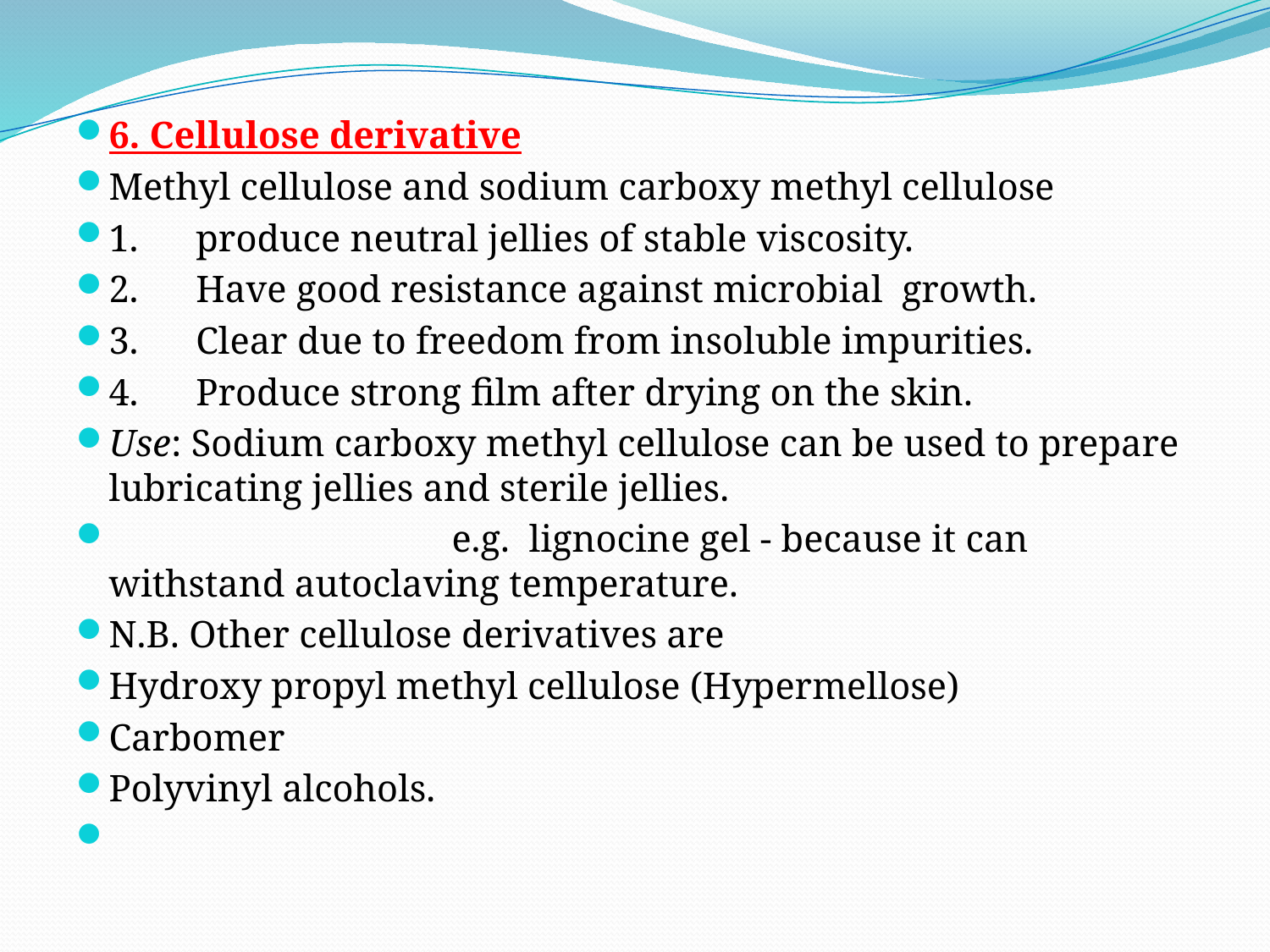

#
6. Cellulose derivative
Methyl cellulose and sodium carboxy methyl cellulose
1.      produce neutral jellies of stable viscosity.
2.      Have good resistance against microbial  growth.
3.      Clear due to freedom from insoluble impurities.
4.      Produce strong film after drying on the skin.
Use: Sodium carboxy methyl cellulose can be used to prepare lubricating jellies and sterile jellies.
                                    e.g.  lignocine gel - because it can withstand autoclaving temperature.
N.B. Other cellulose derivatives are
Hydroxy propyl methyl cellulose (Hypermellose)
Carbomer
Polyvinyl alcohols.